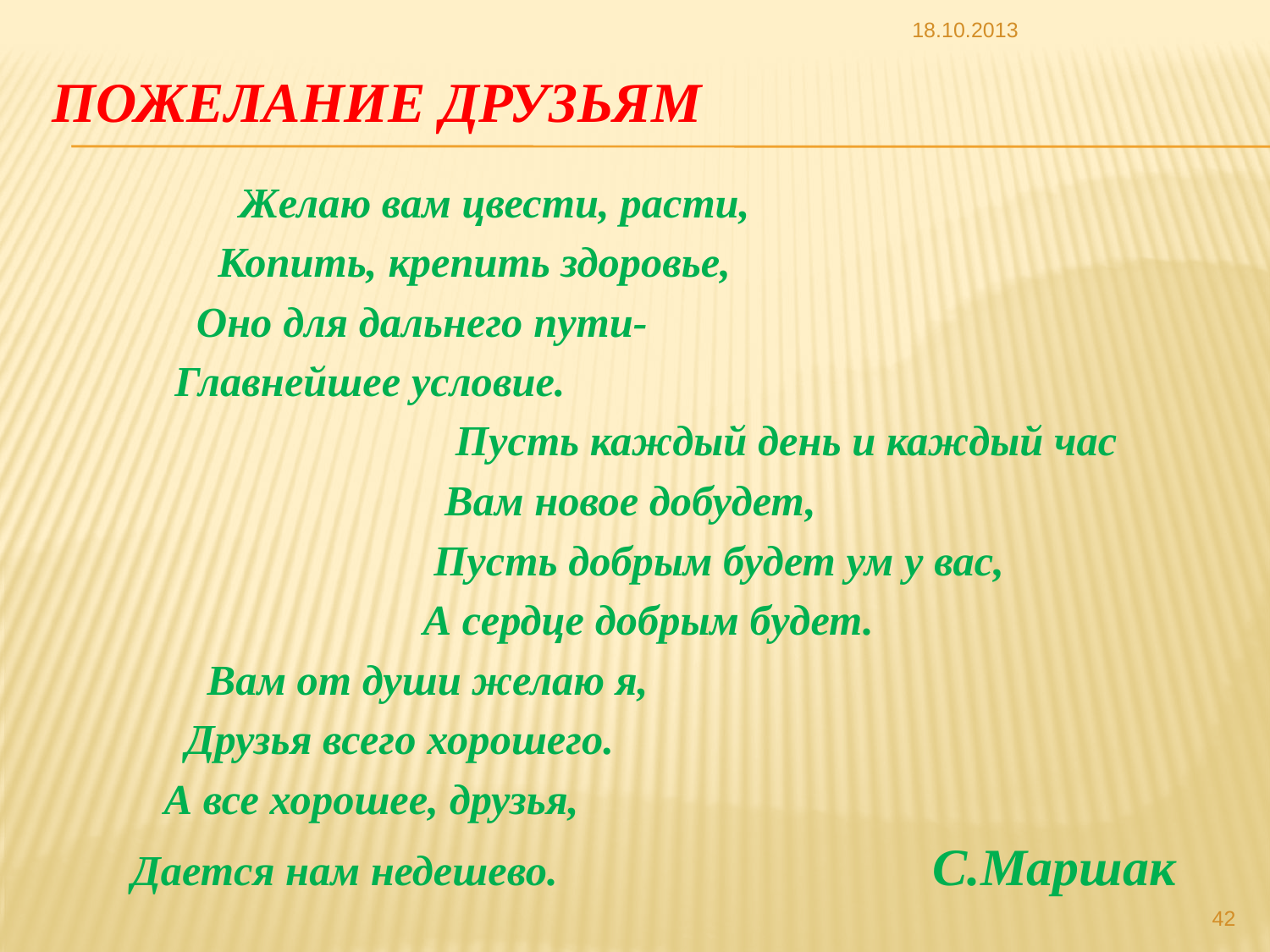

18.10.2013
# Пожелание друзьям
          Желаю вам цвести, расти,
        Копить, крепить здоровье,
      Оно для дальнего пути-
    Главнейшее условие.
                              Пусть каждый день и каждый час
                             Вам новое добудет,
                            Пусть добрым будет ум у вас,
                           А сердце добрым будет.
       Вам от души желаю я,
     Друзья всего хорошего.
   А все хорошее, друзья,
Дается нам недешево.                                   С.Маршак
42